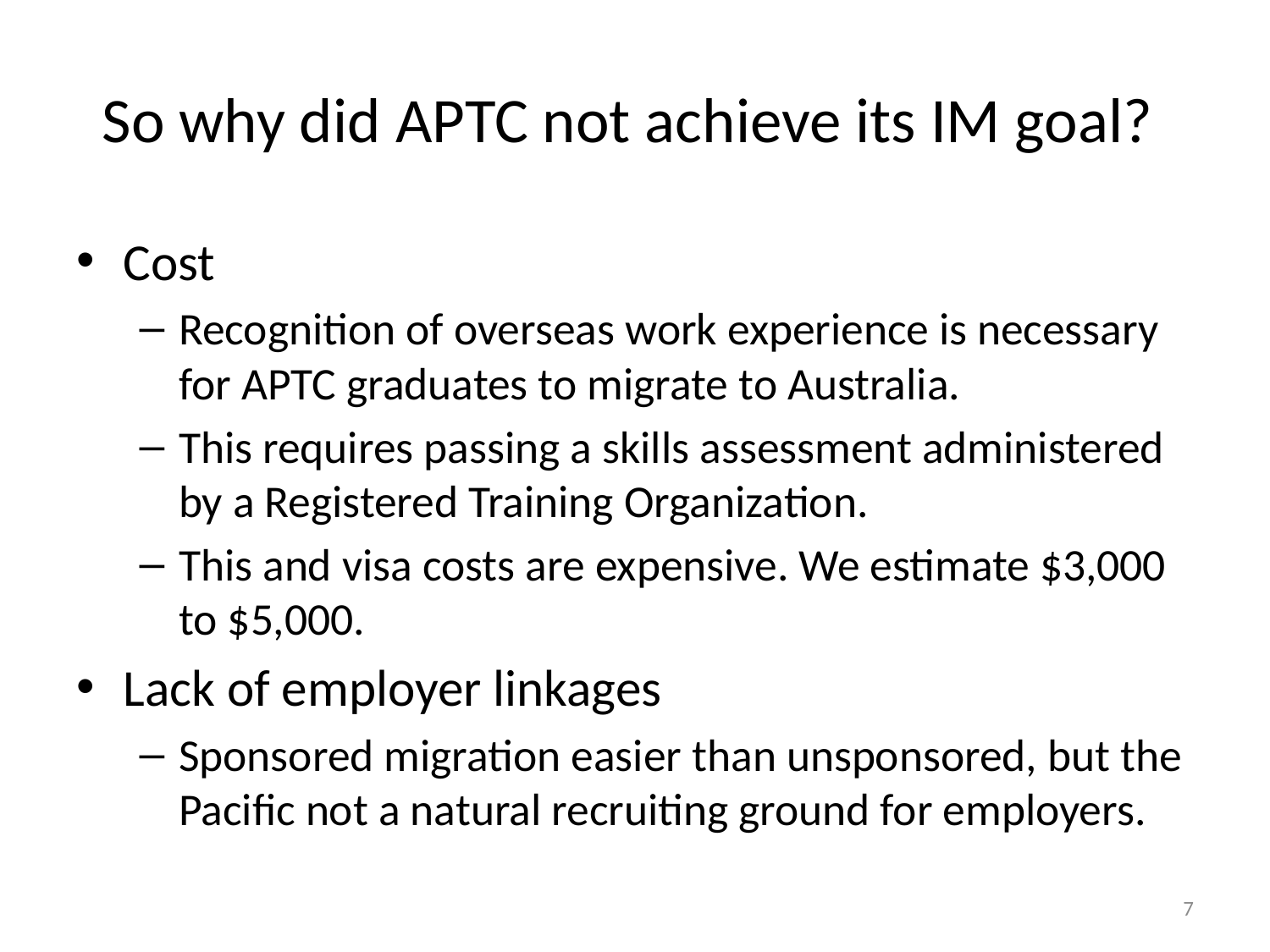

# So why did APTC not achieve its IM goal?
Cost
Recognition of overseas work experience is necessary for APTC graduates to migrate to Australia.
This requires passing a skills assessment administered by a Registered Training Organization.
This and visa costs are expensive. We estimate $3,000 to $5,000.
Lack of employer linkages
Sponsored migration easier than unsponsored, but the Pacific not a natural recruiting ground for employers.

7